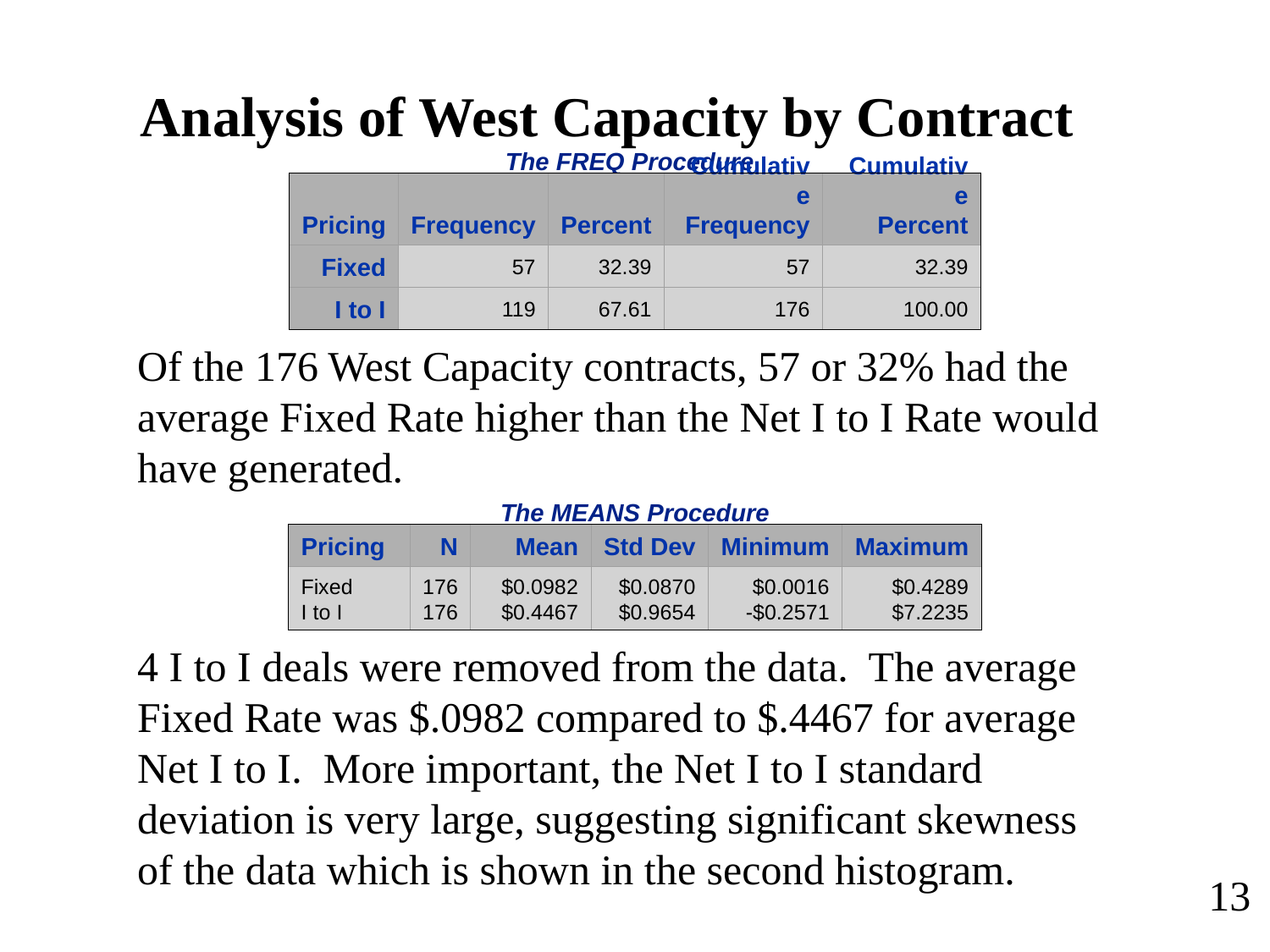

Analysis of West Capacity by Contract

The FREQ Procedure

Pricing

Frequency

Percent

Cumulative
Frequency

Cumulative
Percent

Fixed

57

32.39

57

32.39

I to I

119

67.61

176

100.00

Of the 176 West Capacity contracts, 57 or 32% had the average Fixed Rate higher than the Net I to I Rate would have generated.

The MEANS Procedure

Pricing

N

Mean

Std Dev

Minimum

Maximum

Fixed
I to I

176
176

$0.0982
$0.4467

$0.0870
$0.9654

$0.0016
-$0.2571

$0.4289
$7.2235

4 I to I deals were removed from the data.  The average Fixed Rate was $.0982 compared to $.4467 for average Net I to I.  More important, the Net I to I standard deviation is very large, suggesting significant skewness of the data which is shown in the second histogram.
13